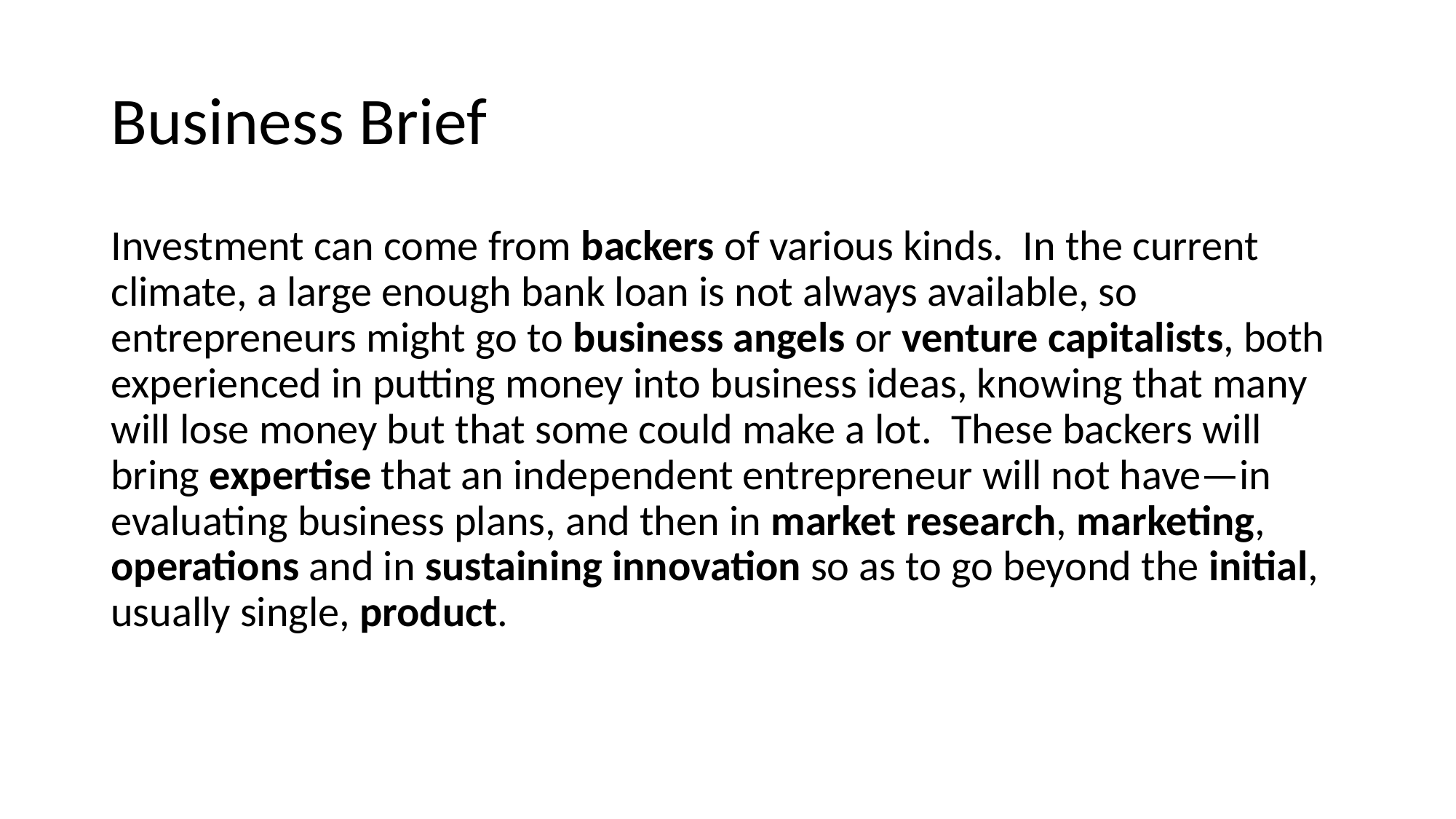

# Business Brief
Investment can come from backers of various kinds.  In the current climate, a large enough bank loan is not always available, so entrepreneurs might go to business angels or venture capitalists, both experienced in putting money into business ideas, knowing that many will lose money but that some could make a lot.  These backers will bring expertise that an independent entrepreneur will not have—in evaluating business plans, and then in market research, marketing, operations and in sustaining innovation so as to go beyond the initial, usually single, product.